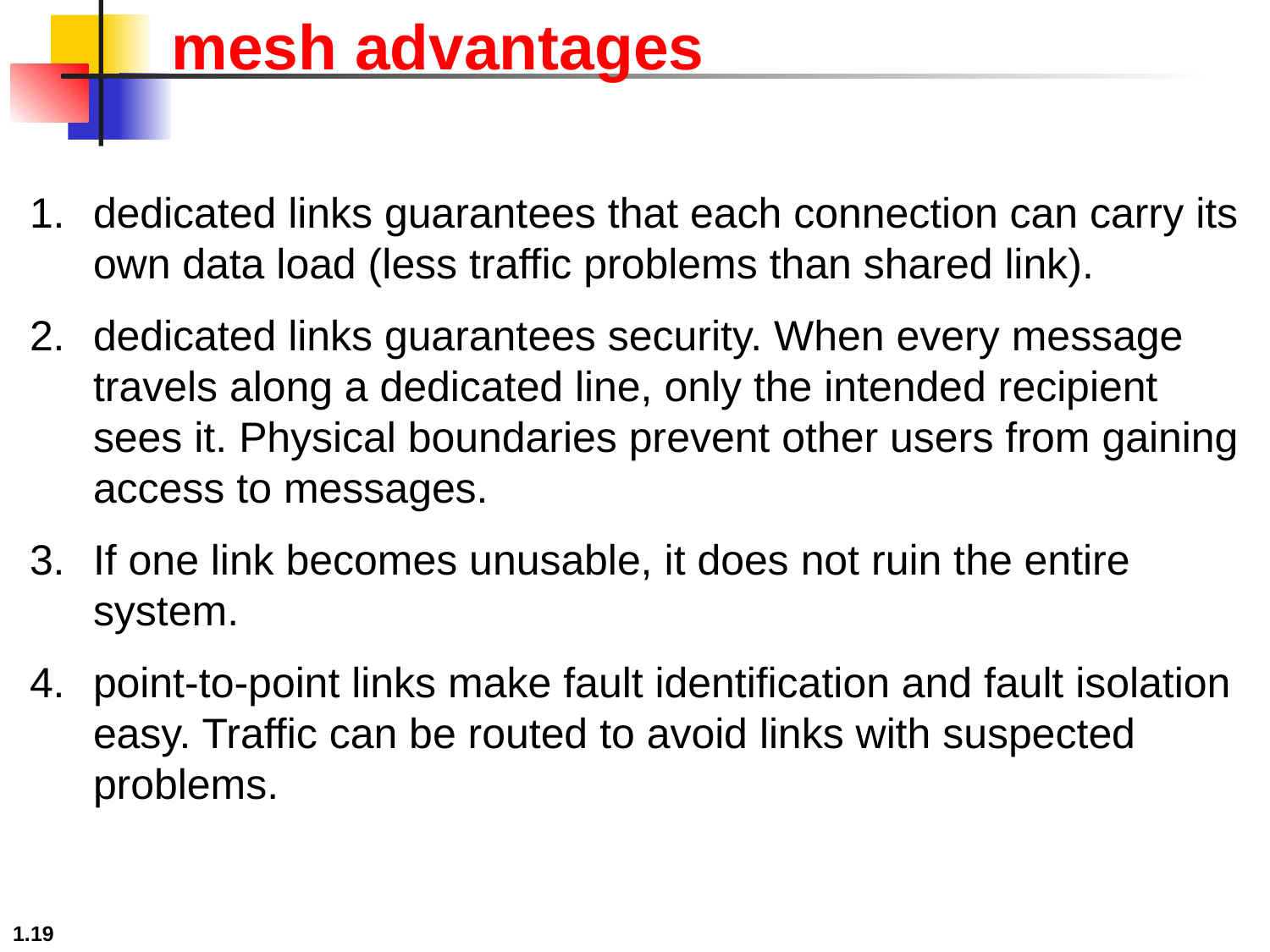

mesh advantages

dedicated links guarantees that each connection can carry its own data load (less traffic problems than shared link).
dedicated links guarantees security. When every message travels along a dedicated line, only the intended recipient sees it. Physical boundaries prevent other users from gaining access to messages.
If one link becomes unusable, it does not ruin the entire system.
point-to-point links make fault identification and fault isolation easy. Traffic can be routed to avoid links with suspected problems.
1.19